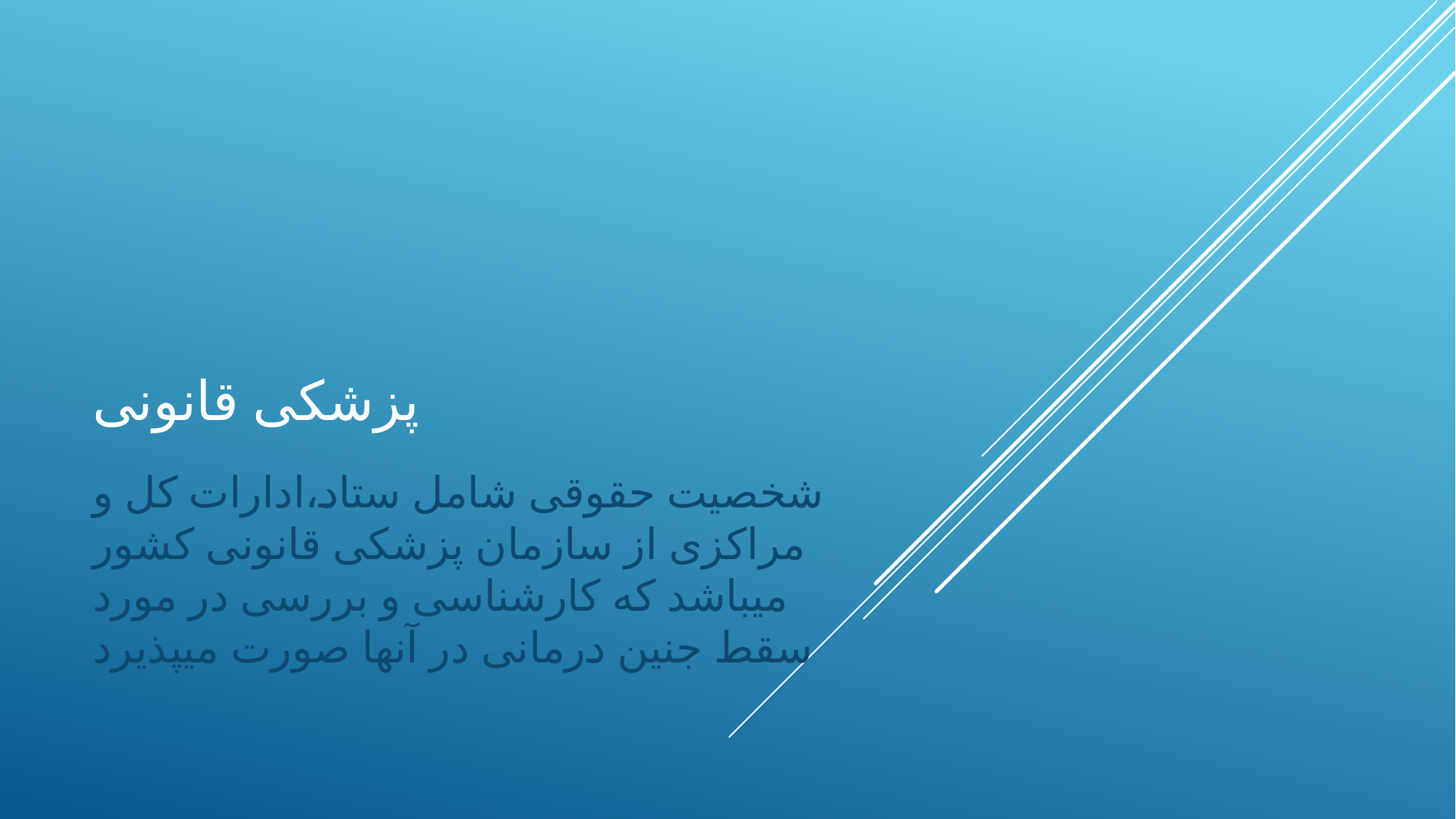

# پزشکی قانونی
شخصیت حقوقی شامل ستاد،ادارات کل و مراکزی از سازمان پزشکی قانونی کشور میباشد که کارشناسی و بررسی در مورد سقط جنین درمانی در آنها صورت میپذیرد